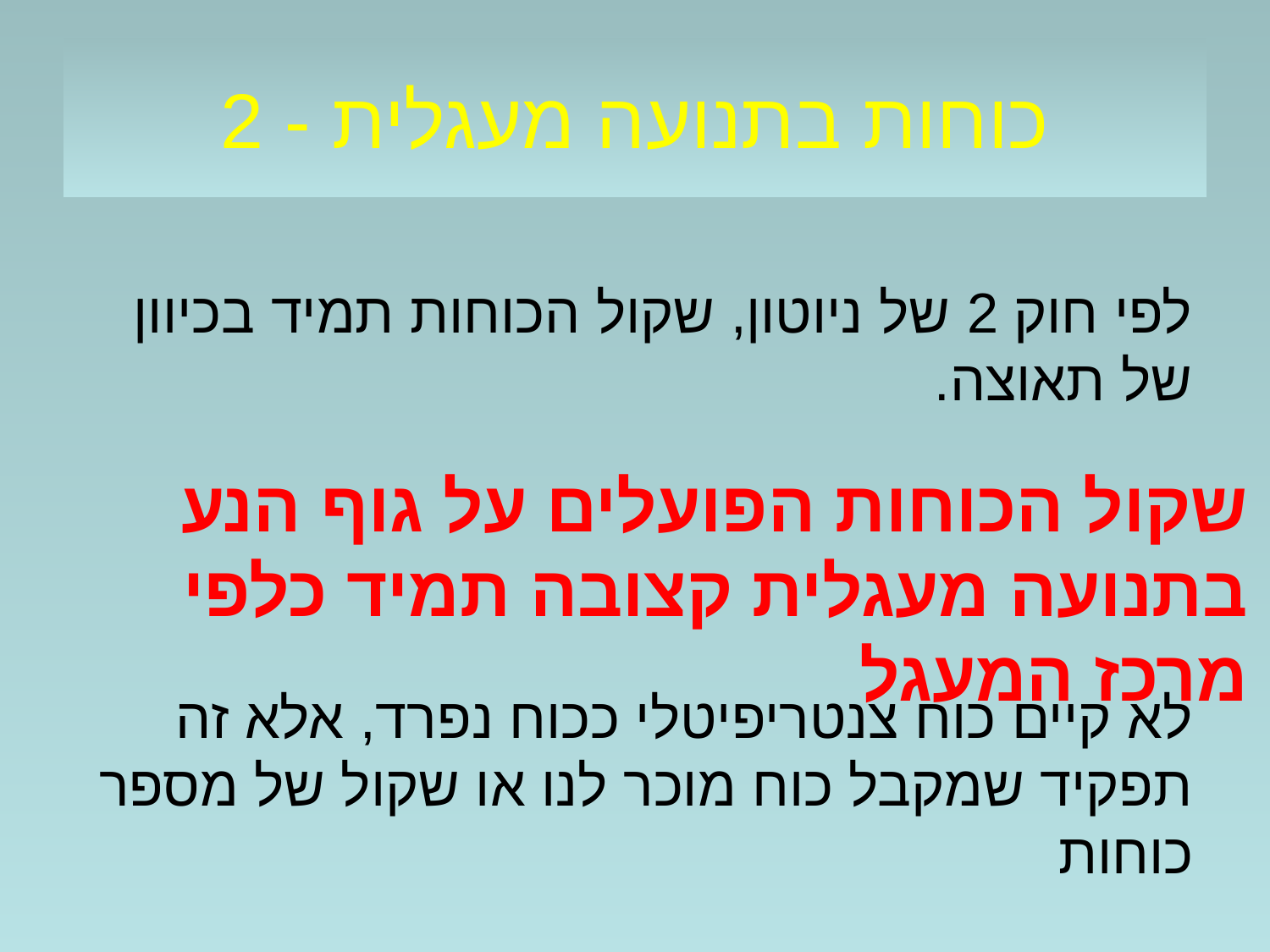

# כוחות בתנועה מעגלית - 2
לפי חוק 2 של ניוטון, שקול הכוחות תמיד בכיוון של תאוצה.
שקול הכוחות הפועלים על גוף הנע בתנועה מעגלית קצובה תמיד כלפי מרכז המעגל
לא קיים כוח צנטריפיטלי ככוח נפרד, אלא זה תפקיד שמקבל כוח מוכר לנו או שקול של מספר כוחות